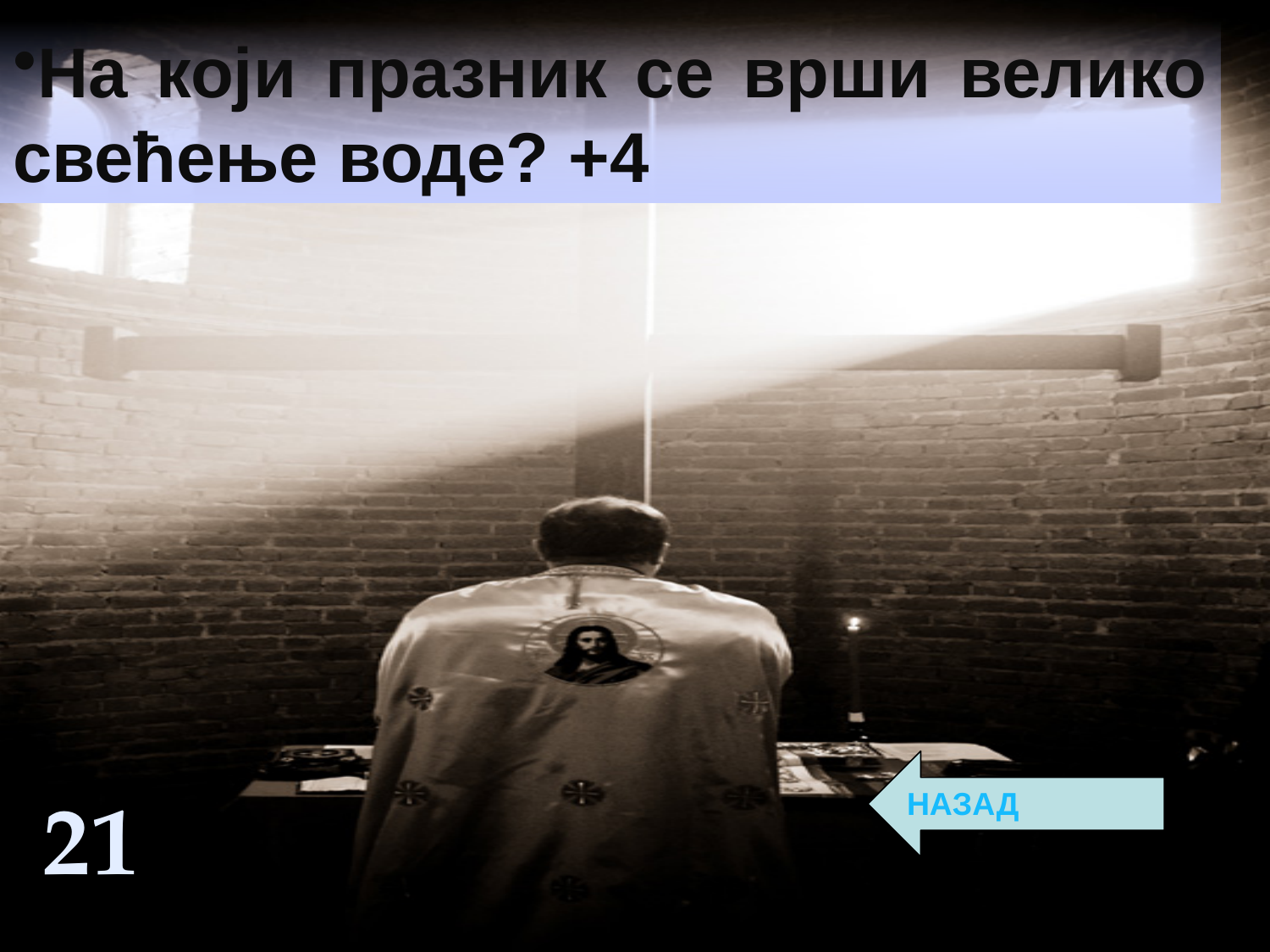

На који празник се врши велико свећење воде? +4
НАЗАД
21